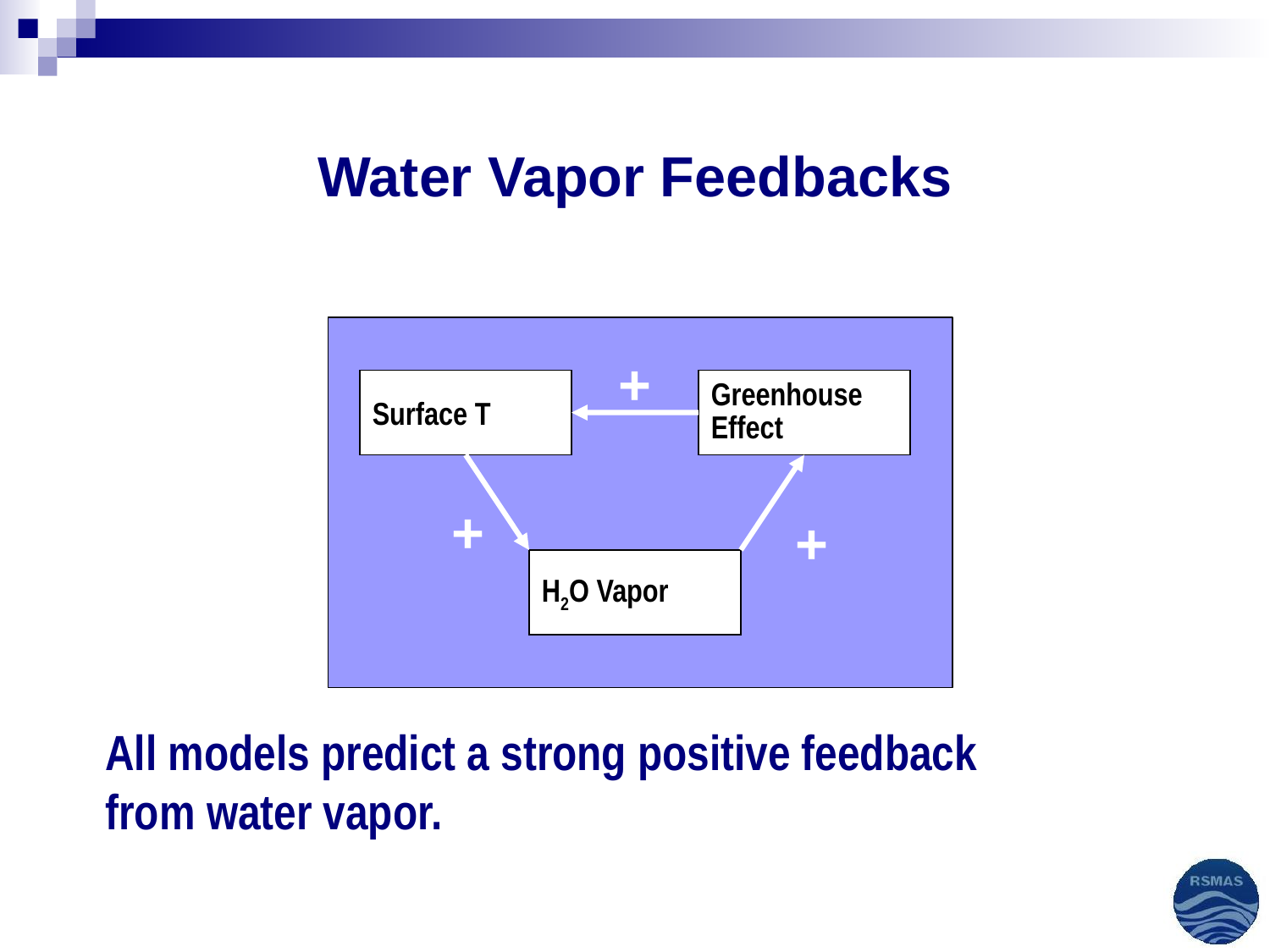

# Water Vapor Feedbacks

+
Surface T
Greenhouse
Effect

+
+
H2O Vapor
All models predict a strong positive feedback
from water vapor.